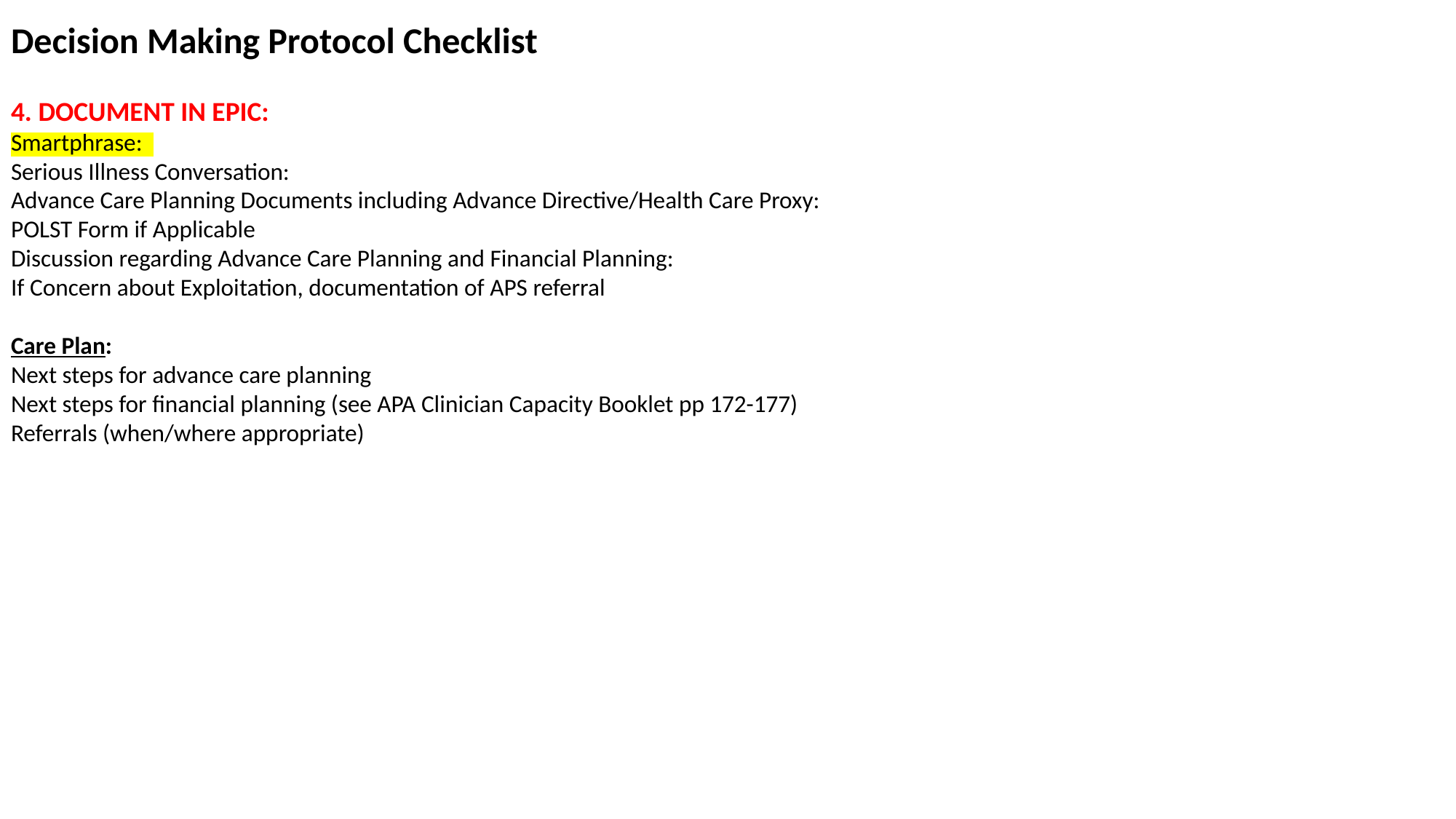

Decision Making Protocol Checklist

4. DOCUMENT IN EPIC:
Smartphrase:
Serious Illness Conversation:
Advance Care Planning Documents including Advance Directive/Health Care Proxy:
POLST Form if Applicable
Discussion regarding Advance Care Planning and Financial Planning:
If Concern about Exploitation, documentation of APS referral

Care Plan:
Next steps for advance care planning
Next steps for financial planning (see APA Clinician Capacity Booklet pp 172-177)
Referrals (when/where appropriate)